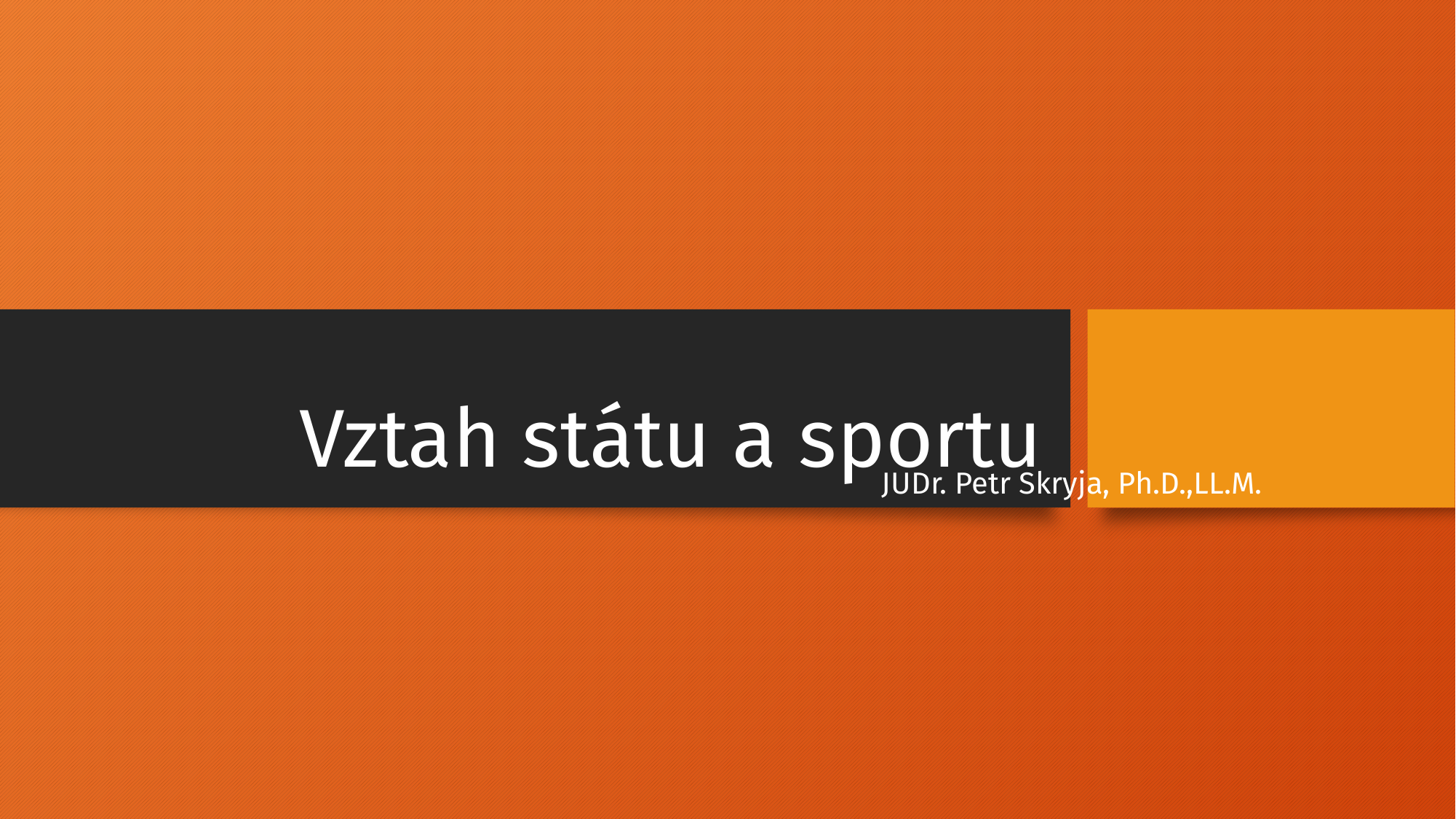

# Vztah státu a sportu
JUDr. Petr Skryja, Ph.D.,LL.M.